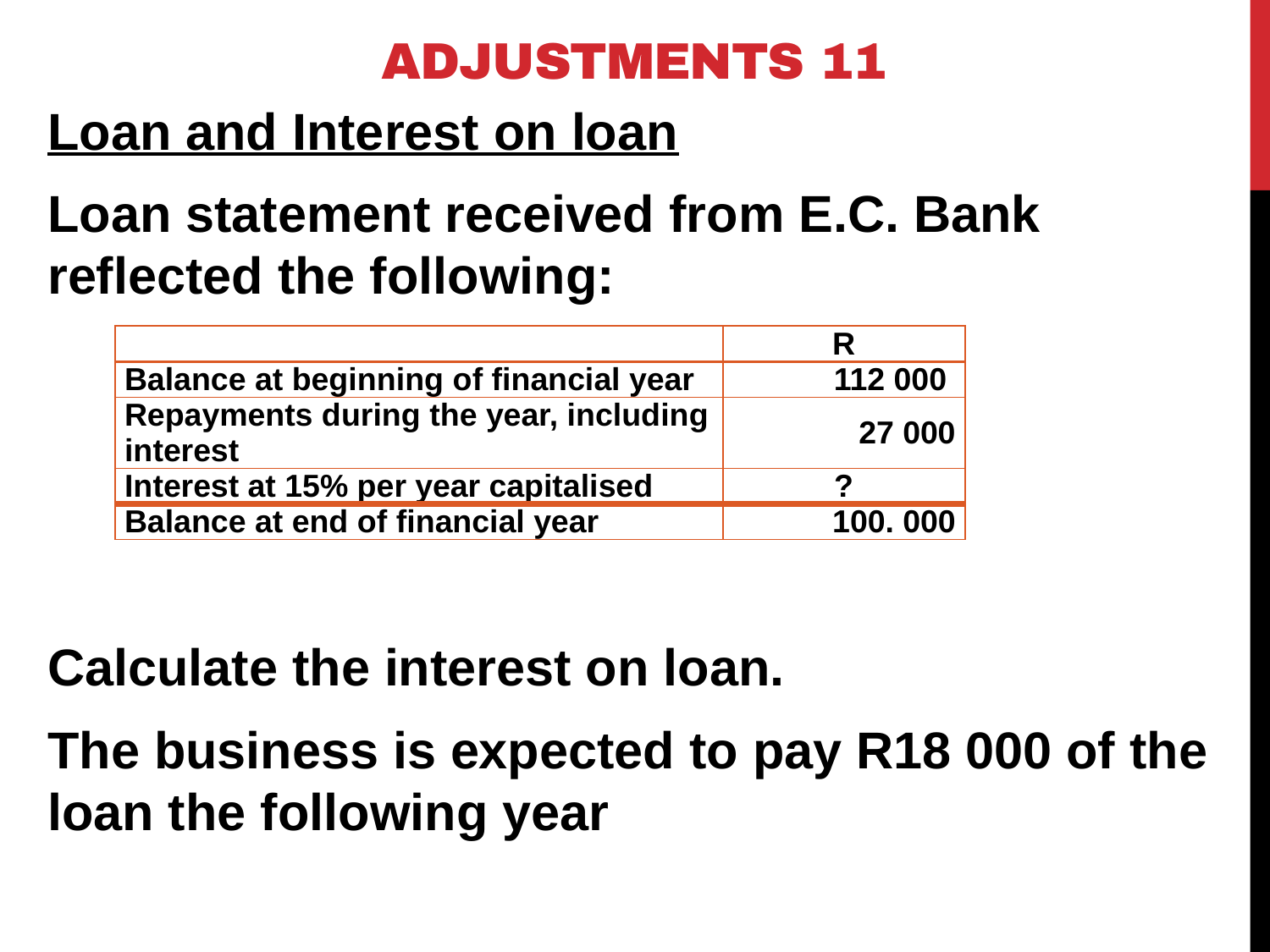

# ADJUSTMENTS 11
Loan and Interest on loan
Loan statement received from E.C. Bank reflected the following:

Calculate the interest on loan.
The business is expected to pay R18 000 of the loan the following year

|  | R |
| --- | --- |
| Balance at beginning of financial year | 112 000 |
| Repayments during the year, including interest | 27 000 |
| Interest at 15% per year capitalised | ? |
| Balance at end of financial year | 000 |